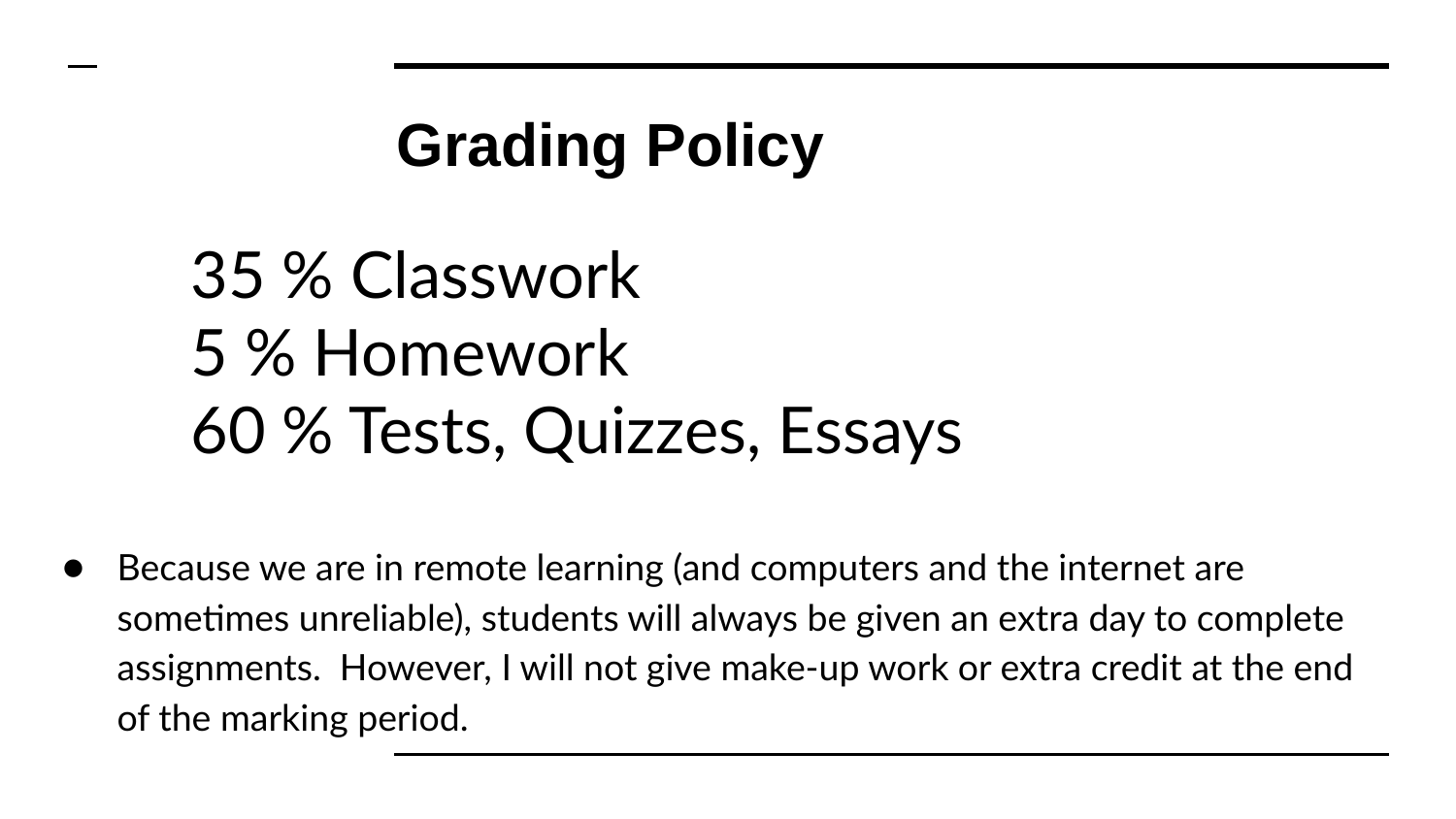

# Grading Policy
35 % Classwork
5 % Homework
60 % Tests, Quizzes, Essays
Because we are in remote learning (and computers and the internet are sometimes unreliable), students will always be given an extra day to complete assignments.  However, I will not give make-up work or extra credit at the end of the marking period.